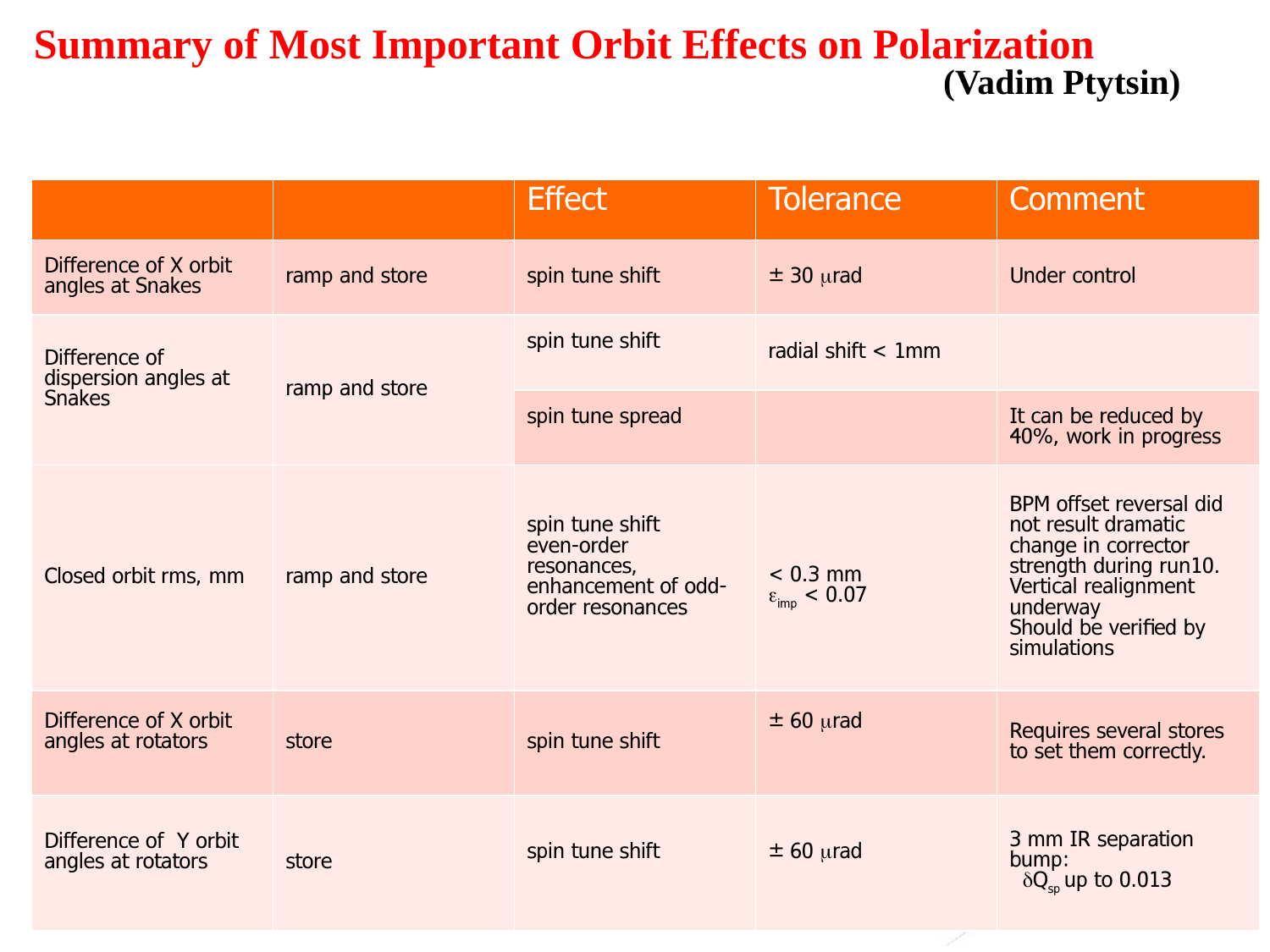

# Summary of Most Important Orbit Effects on Polarization
(Vadim Ptytsin)
|  |  | Effect | Tolerance | Comment |
| --- | --- | --- | --- | --- |
| Difference of X orbit angles at Snakes | ramp and store | spin tune shift | ± 30 μrad | Under control |
| Difference of dispersion angles at Snakes | ramp and store | spin tune shift | radial shift < 1mm |  |
|  |  | spin tune spread |  | It can be reduced by 40%, work in progress |
| Closed orbit rms, mm | ramp and store | spin tune shift even-order resonances, enhancement of odd-order resonances | < 0.3 mm εimp < 0.07 | BPM offset reversal did not result dramatic change in corrector strength during run10. Vertical realignment underway Should be verified by simulations |
| Difference of X orbit angles at rotators | store | spin tune shift | ± 60 μrad | Requires several stores to set them correctly. |
| Difference of Y orbit angles at rotators | store | spin tune shift | ± 60 μrad | 3 mm IR separation bump: δQsp up to 0.013 |